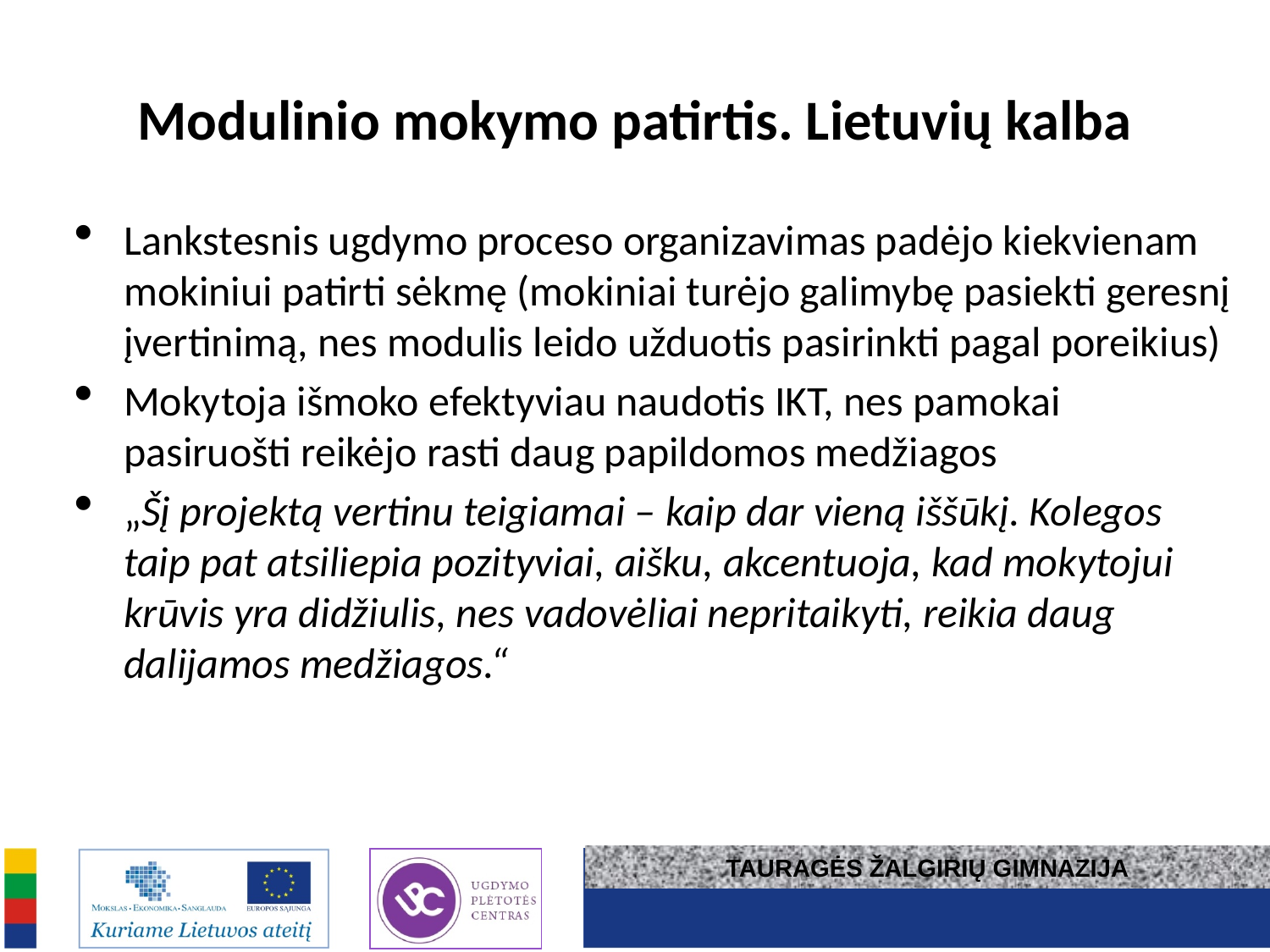

# Modulinio mokymo patirtis. Lietuvių kalba
Lankstesnis ugdymo proceso organizavimas padėjo kiekvienam mokiniui patirti sėkmę (mokiniai turėjo galimybę pasiekti geresnį įvertinimą, nes modulis leido užduotis pasirinkti pagal poreikius)
Mokytoja išmoko efektyviau naudotis IKT, nes pamokai pasiruošti reikėjo rasti daug papildomos medžiagos
„Šį projektą vertinu teigiamai – kaip dar vieną iššūkį. Kolegos taip pat atsiliepia pozityviai, aišku, akcentuoja, kad mokytojui krūvis yra didžiulis, nes vadovėliai nepritaikyti, reikia daug dalijamos medžiagos.“
TAURAGĖS ŽALGIRIŲ GIMNAZIJA